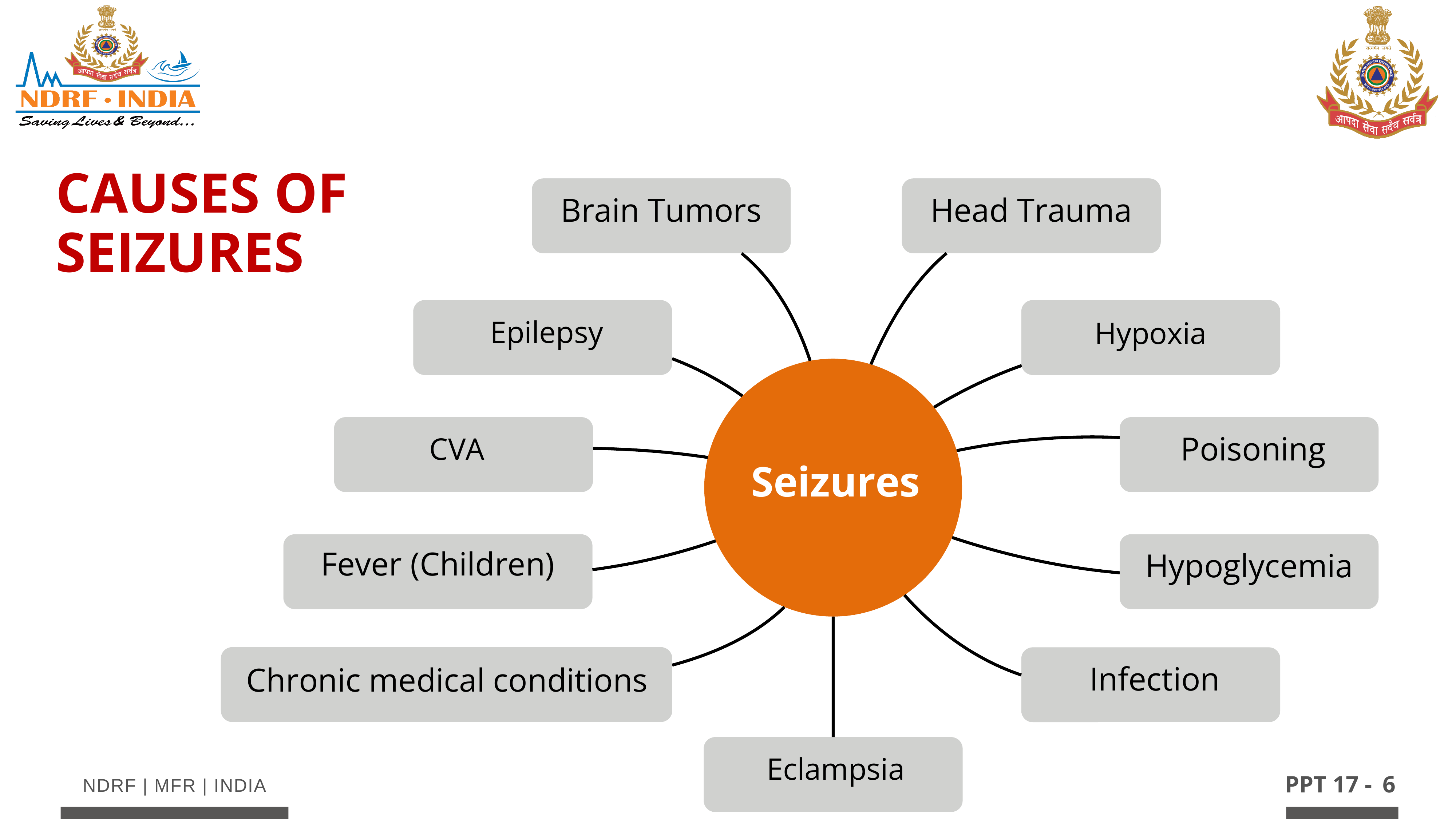

Causes of Seizures

Brain Tumors
Head Trauma

 Epilepsy
Hypoxia

Seizures

 Poisoning
 CVA

Fever (Children)
Hypoglycemia

 Infection
Chronic medical conditions

Eclampsia